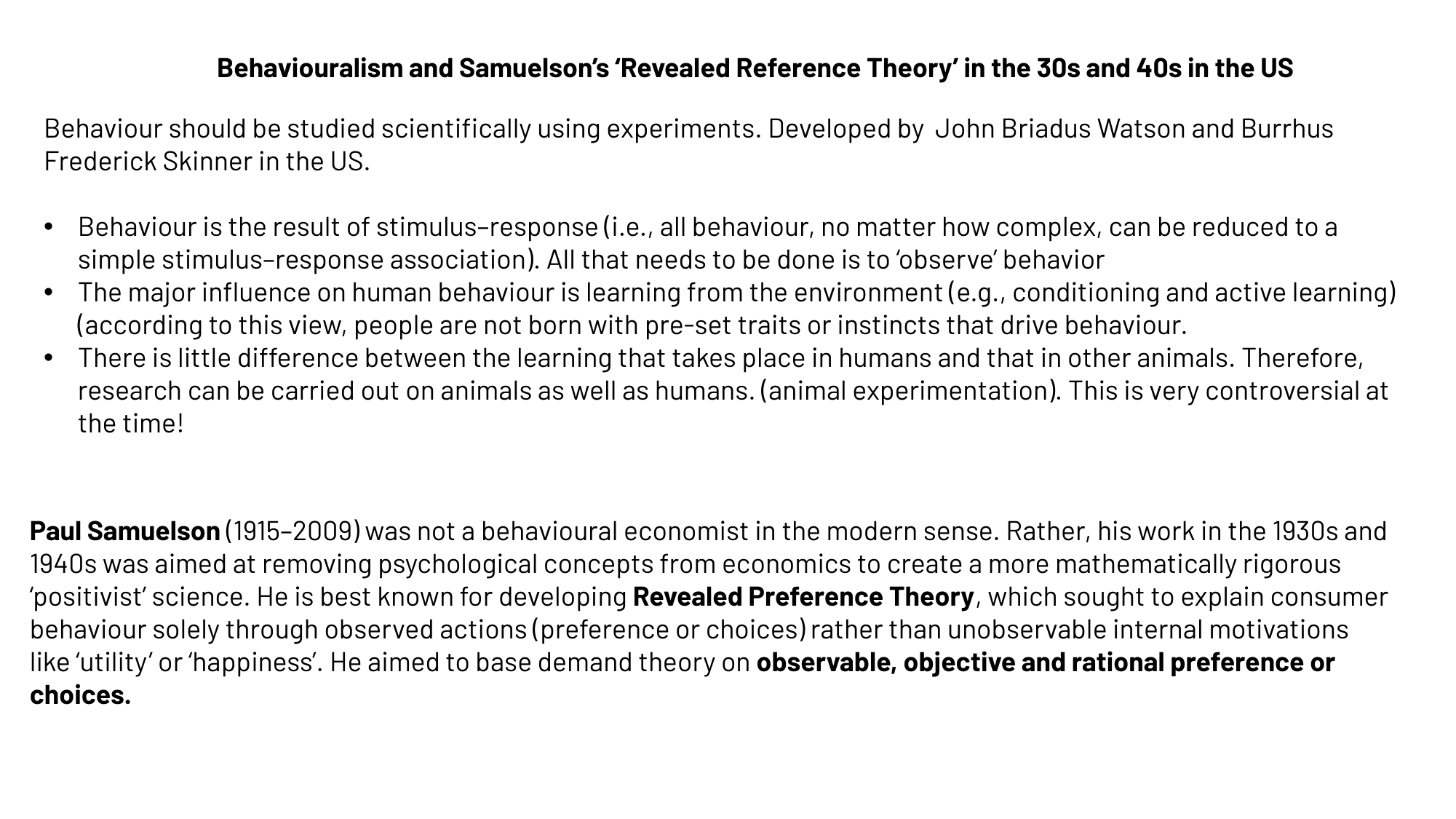

Behaviouralism and Samuelson’s ‘Revealed Reference Theory’ in the 30s and 40s in the US
Behaviour should be studied scientifically using experiments. Developed by  John Briadus Watson and Burrhus Frederick Skinner in the US.

Behaviour is the result of stimulus–response (i.e., all behaviour, no matter how complex, can be reduced to a simple stimulus–response association). All that needs to be done is to ‘observe’ behavior
The major influence on human behaviour is learning from the environment (e.g., conditioning and active learning)  (according to this view, people are not born with pre-set traits or instincts that drive behaviour.
There is little difference between the learning that takes place in humans and that in other animals. Therefore, research can be carried out on animals as well as humans. (animal experimentation). This is very controversial at the time!

Paul Samuelson (1915–2009) was not a behavioural economist in the modern sense. Rather, his work in the 1930s and 1940s was aimed at removing psychological concepts from economics to create a more mathematically rigorous ‘positivist’ science. He is best known for developing Revealed Preference Theory, which sought to explain consumer behaviour solely through observed actions (preference or choices) rather than unobservable internal motivations like ‘utility’ or ‘happiness’. He aimed to base demand theory on observable, objective and rational preference or choices.